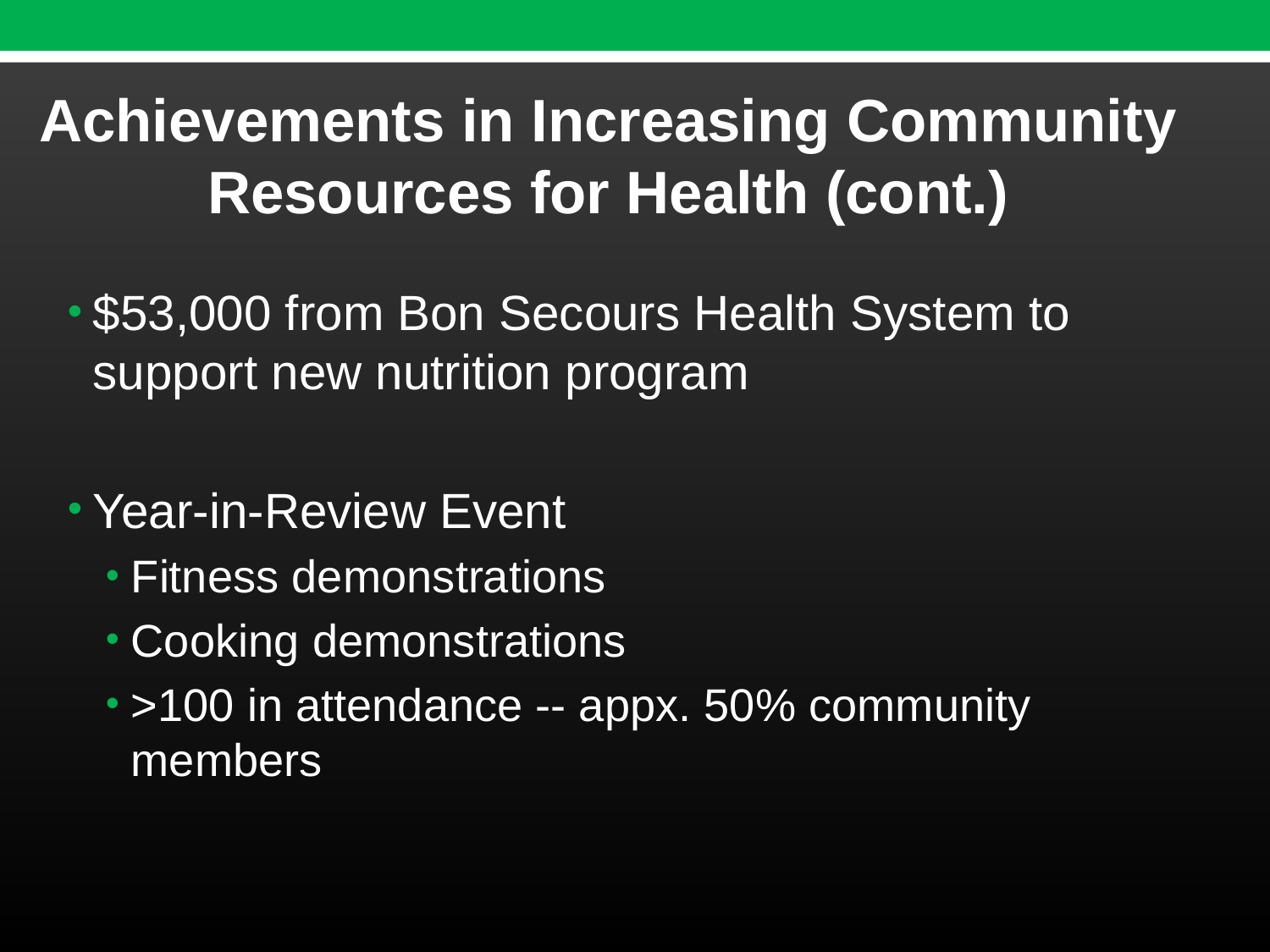

Achievements in Increasing Community Resources for Health (cont.)
$53,000 from Bon Secours Health System to support new nutrition program

Year-in-Review Event
Fitness demonstrations
Cooking demonstrations
>100 in attendance -- appx. 50% community members